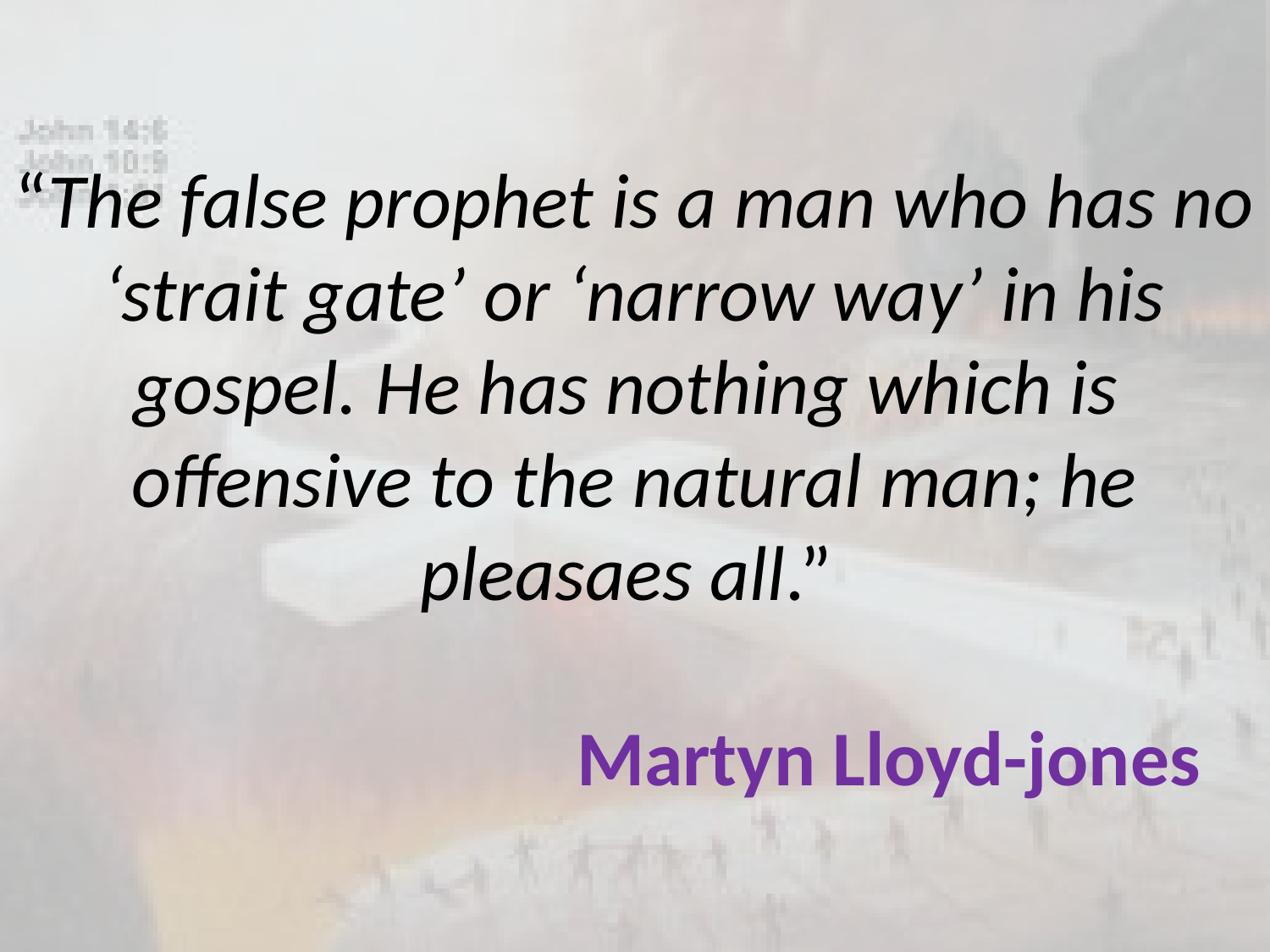

# “The false prophet is a man who has no ‘strait gate’ or ‘narrow way’ in his gospel. He has nothing which is  offensive to the natural man; he pleasaes all.” Martyn Lloyd-jones